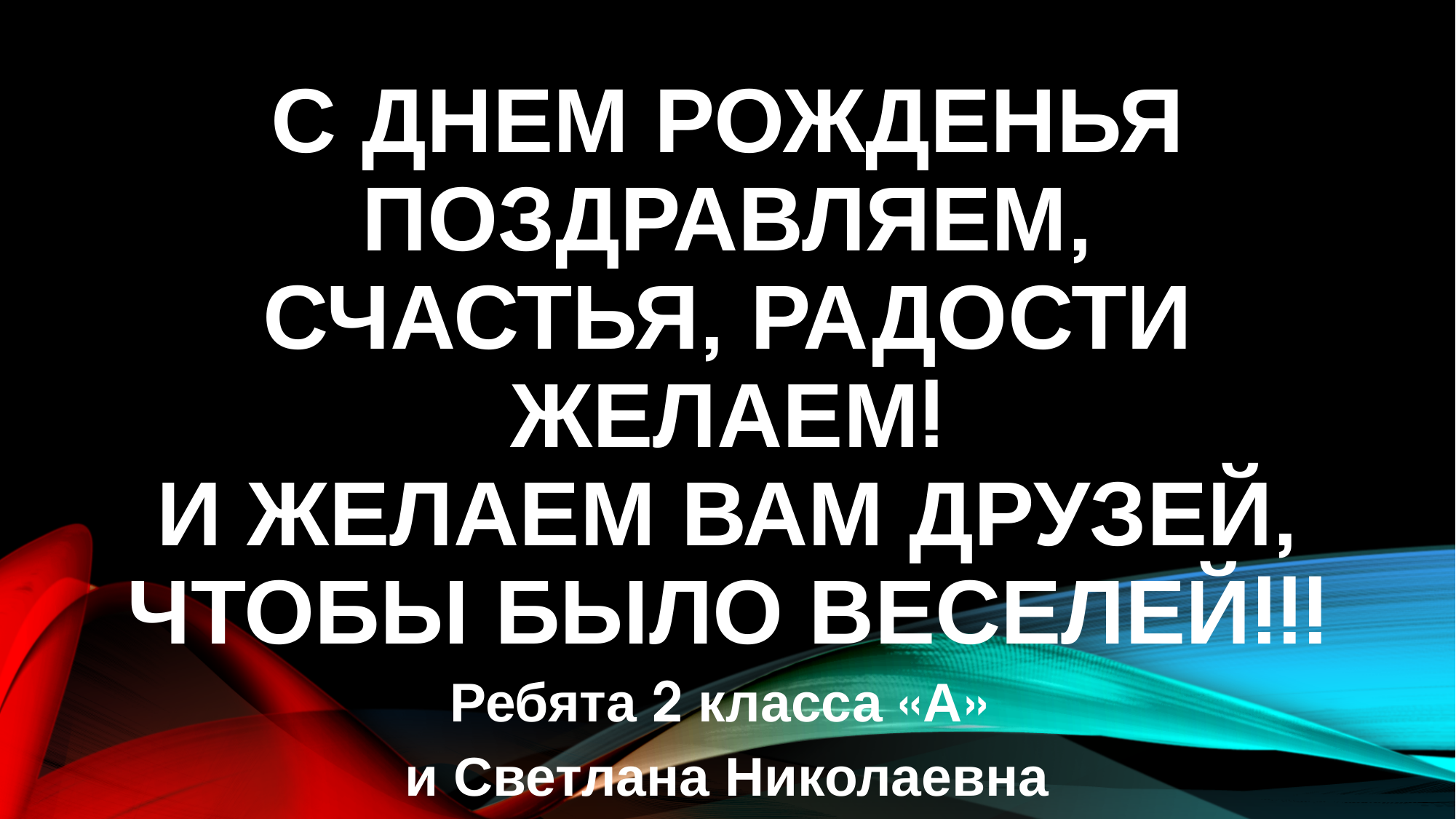

# С ДНЕМ РОЖДЕНЬЯ ПОЗДРАВЛЯЕМ, СЧАСТЬЯ, РАДОСТИ ЖЕЛАЕМ! И ЖЕЛАЕМ ВАМ ДРУЗЕЙ, ЧТОБЫ БЫЛО ВЕСЕЛЕЙ!!!
Ребята 2 класса «А»
и Светлана Николаевна